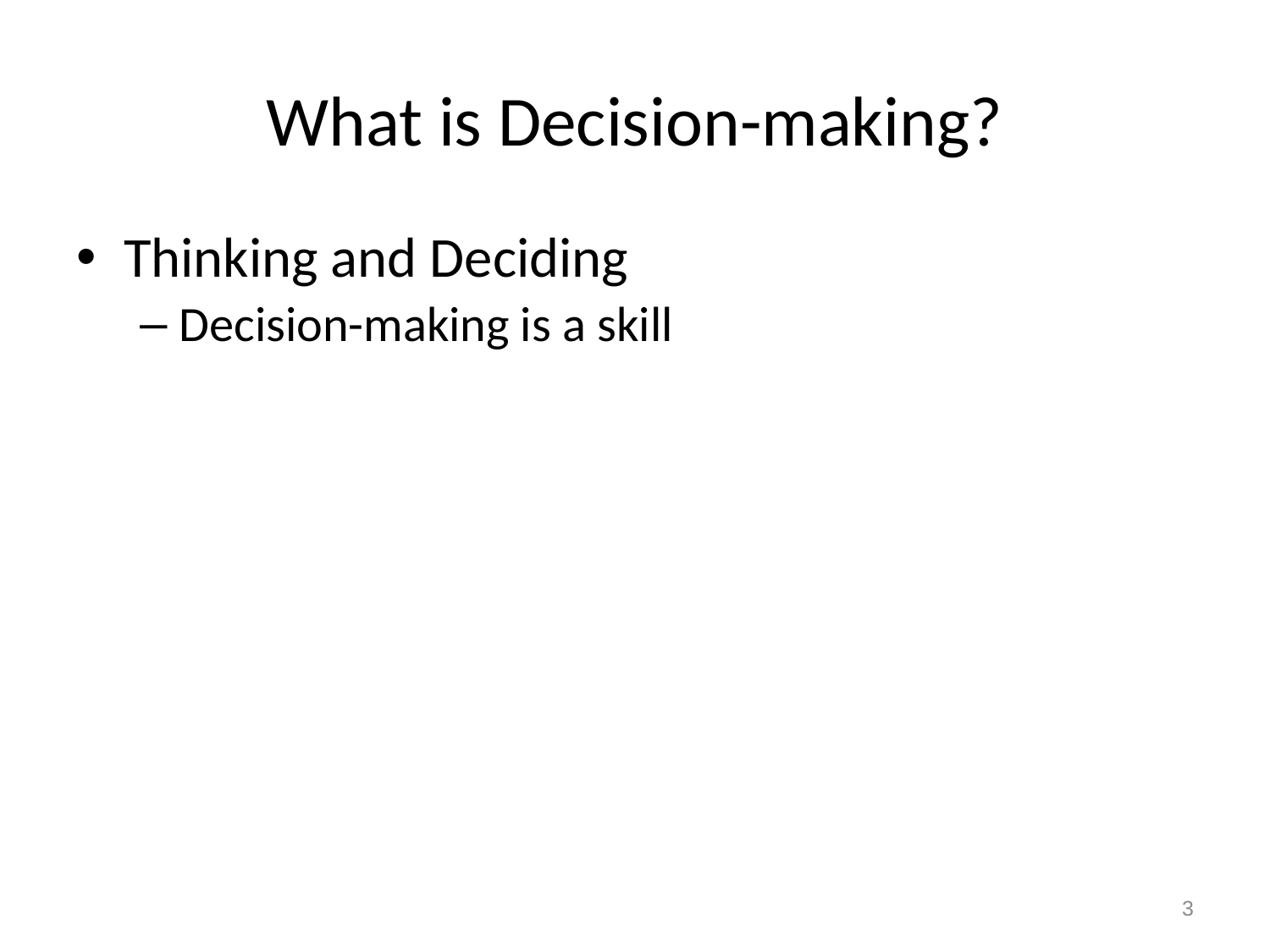

# What is Decision-making?
Thinking and Deciding
Decision-making is a skill
3